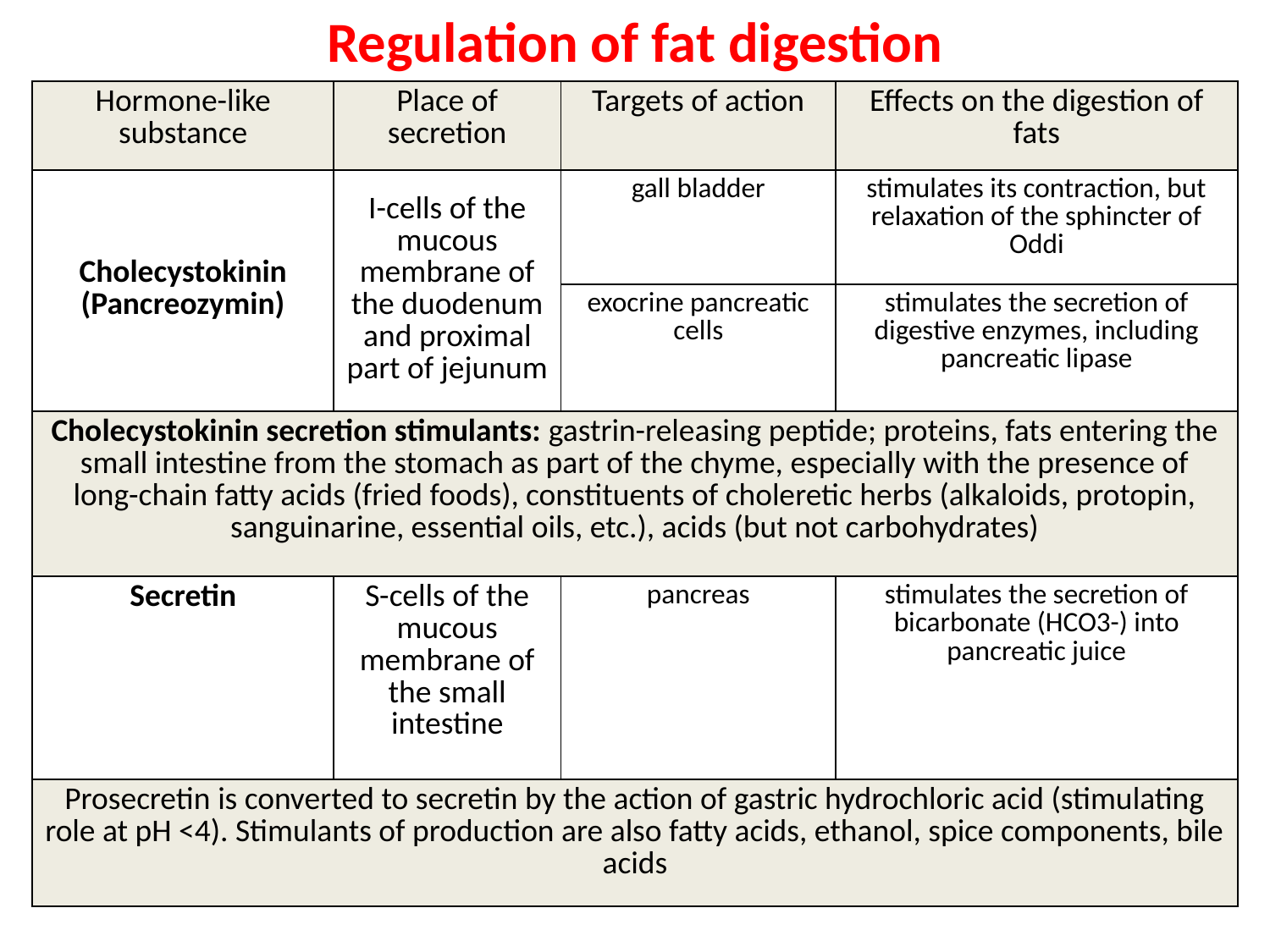

Regulation of fat digestion
| Hormone-like substance | Place of secretion | Targets of action | Effects on the digestion of fats |
| --- | --- | --- | --- |
| Cholecystokinin (Pancreozymin) | I-cells of the mucous membrane of the duodenum and proximal part of jejunum | gall bladder | stimulates its contraction, but relaxation of the sphincter of Oddi |
|  |  | exocrine pancreatic cells | stimulates the secretion of digestive enzymes, including pancreatic lipase |
| Cholecystokinin secretion stimulants: gastrin-releasing peptide; proteins, fats entering the small intestine from the stomach as part of the chyme, especially with the presence of long-chain fatty acids (fried foods), constituents of choleretic herbs (alkaloids, protopin, sanguinarine, essential oils, etc.), acids (but not carbohydrates) |  |  |  |
| Secretin | S-cells of the mucous membrane of the small intestine | pancreas | stimulates the secretion of bicarbonate (HCO3-) into pancreatic juice |
| Prosecretin is converted to secretin by the action of gastric hydrochloric acid (stimulating role at pH <4). Stimulants of production are also fatty acids, ethanol, spice components, bile acids |  |  |  |